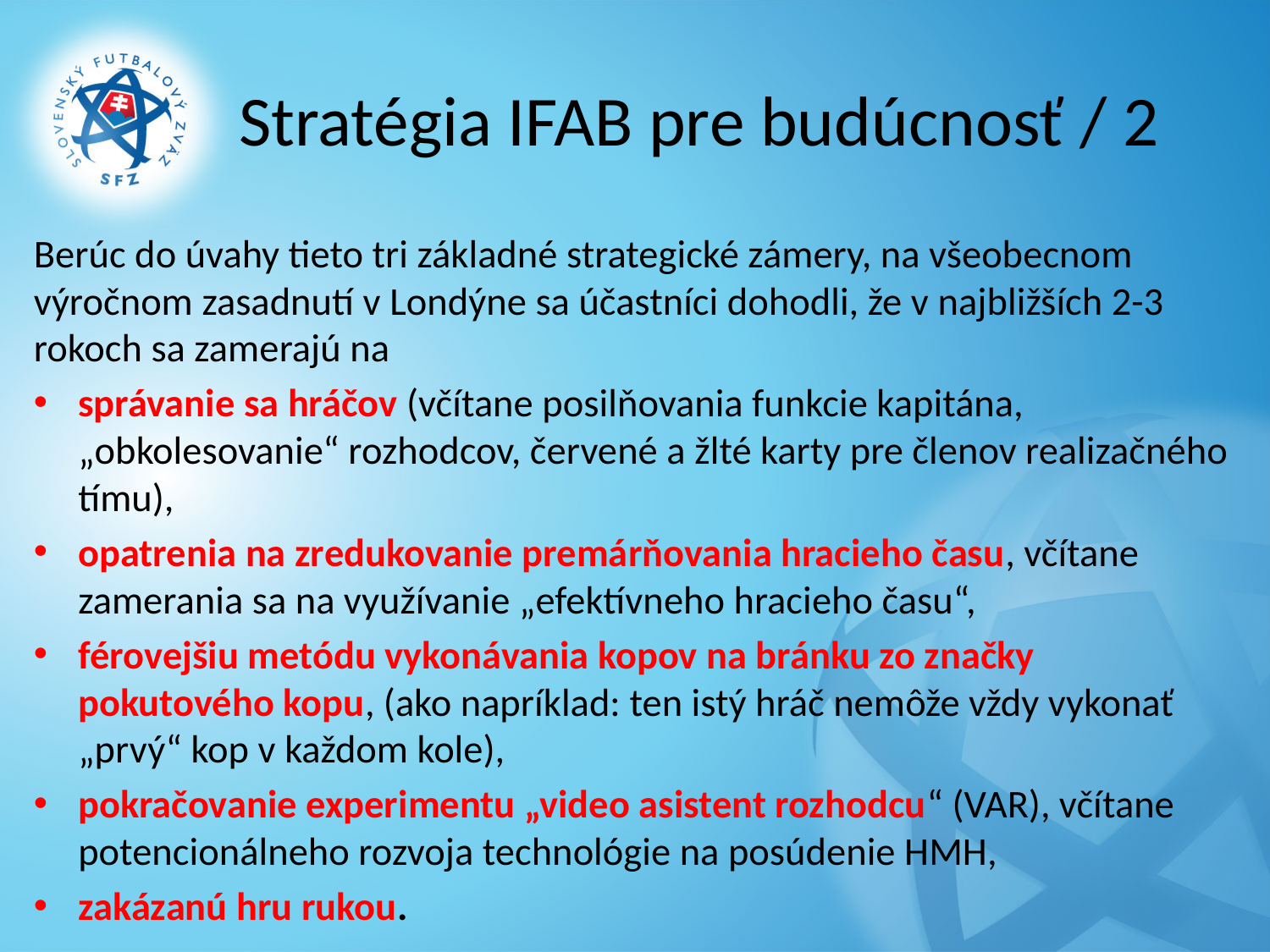

# Stratégia IFAB pre budúcnosť / 2
Berúc do úvahy tieto tri základné strategické zámery, na všeobecnom výročnom zasadnutí v Londýne sa účastníci dohodli, že v najbližších 2-3 rokoch sa zamerajú na
správanie sa hráčov (včítane posilňovania funkcie kapitána, „obkolesovanie“ rozhodcov, červené a žlté karty pre členov realizačného tímu),
opatrenia na zredukovanie premárňovania hracieho času, včítane zamerania sa na využívanie „efektívneho hracieho času“,
férovejšiu metódu vykonávania kopov na bránku zo značky pokutového kopu, (ako napríklad: ten istý hráč nemôže vždy vykonať „prvý“ kop v každom kole),
pokračovanie experimentu „video asistent rozhodcu“ (VAR), včítane potencionálneho rozvoja technológie na posúdenie HMH,
zakázanú hru rukou.